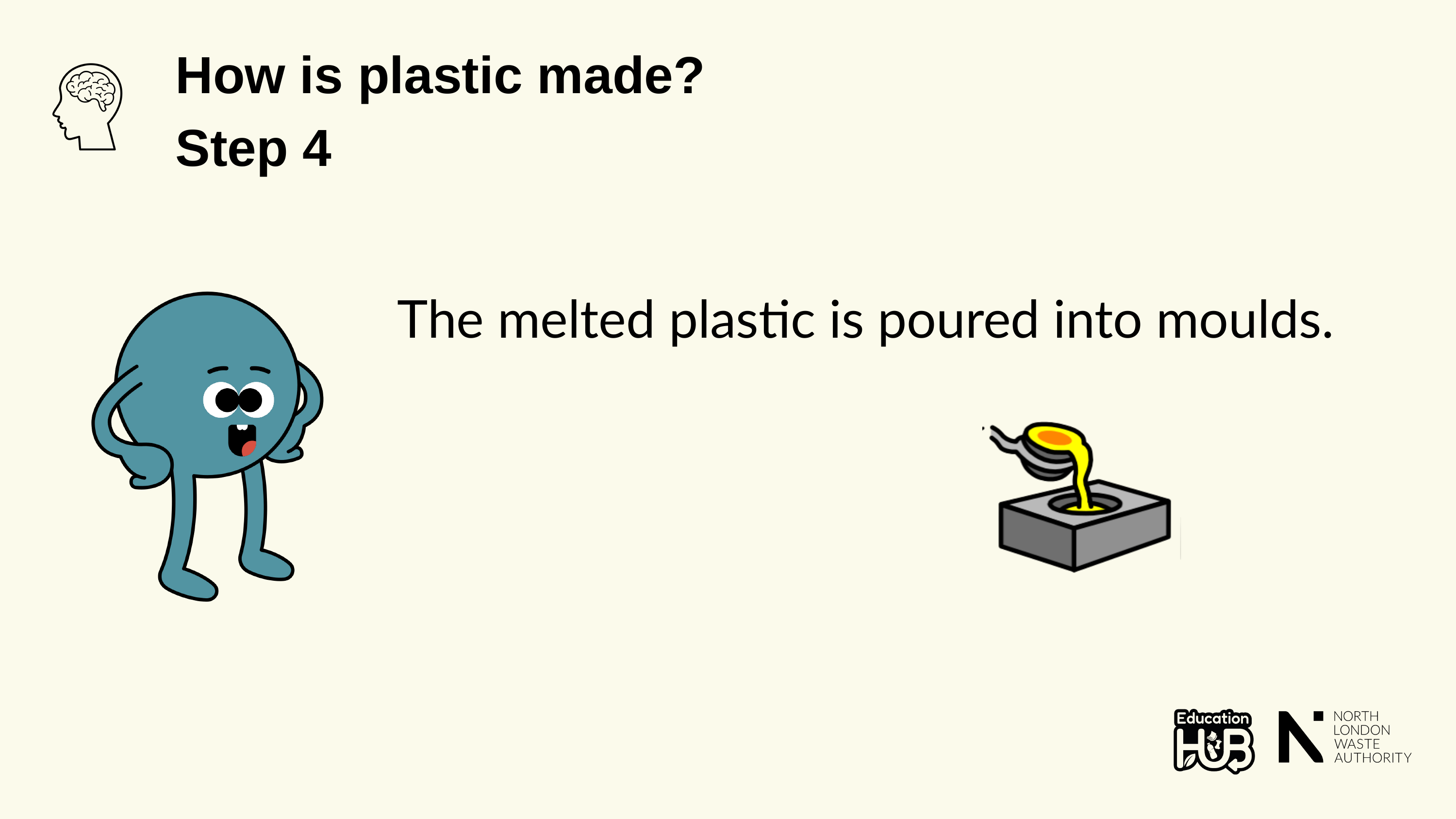

How is plastic made?
Step 4

The melted plastic is poured into moulds.